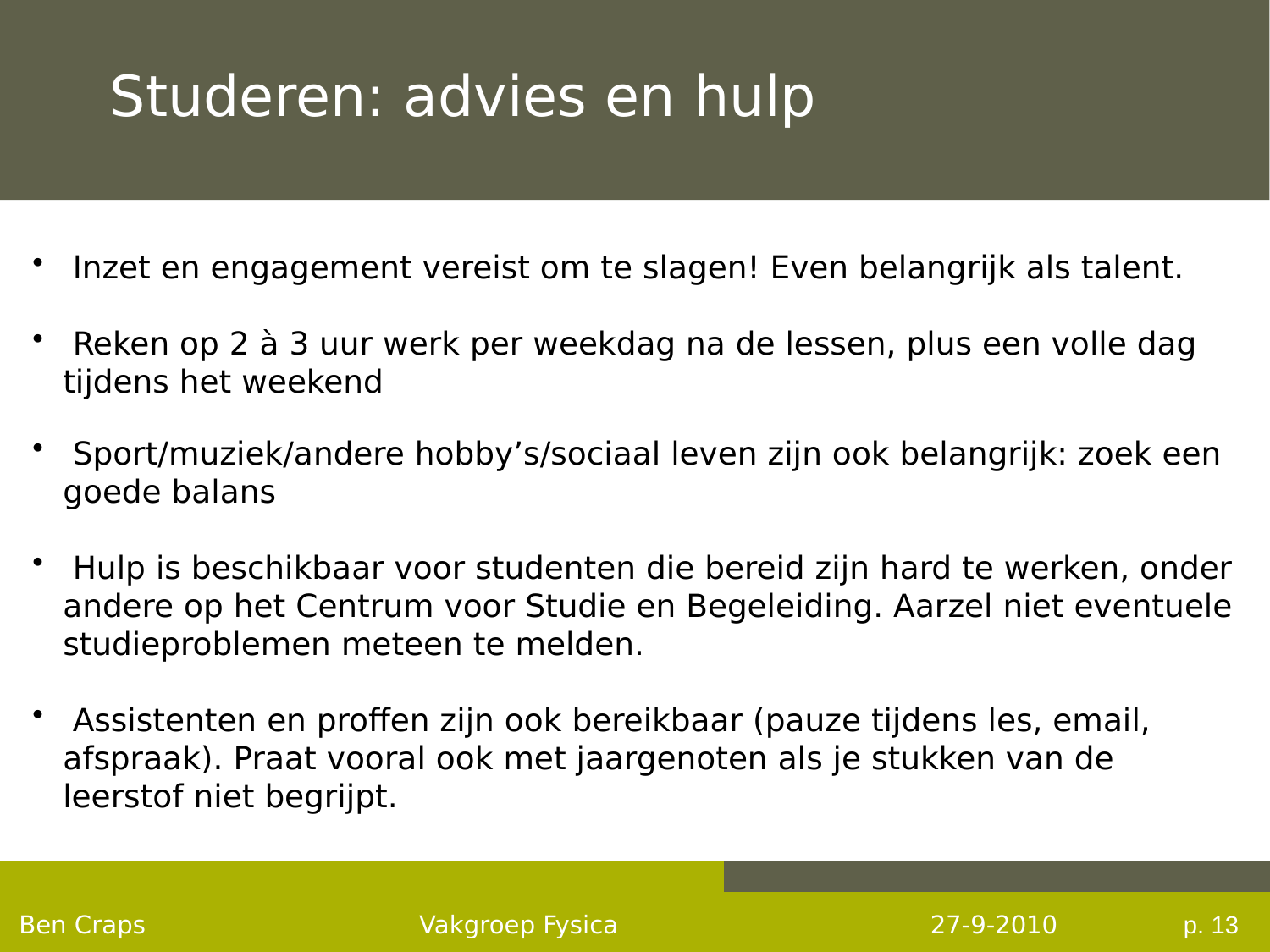

# Studeren: advies en hulp
 Inzet en engagement vereist om te slagen! Even belangrijk als talent.

 Reken op 2 à 3 uur werk per weekdag na de lessen, plus een volle dag
   tijdens het weekend
 Sport/muziek/andere hobby’s/sociaal leven zijn ook belangrijk: zoek een
   goede balans

 Hulp is beschikbaar voor studenten die bereid zijn hard te werken, onder
   andere op het Centrum voor Studie en Begeleiding. Aarzel niet eventuele
   studieproblemen meteen te melden.

 Assistenten en proffen zijn ook bereikbaar (pauze tijdens les, email,
   afspraak). Praat vooral ook met jaargenoten als je stukken van de
   leerstof niet begrijpt.
p. 13
Ben Craps                                   Vakgroep Fysica
27-9-2010